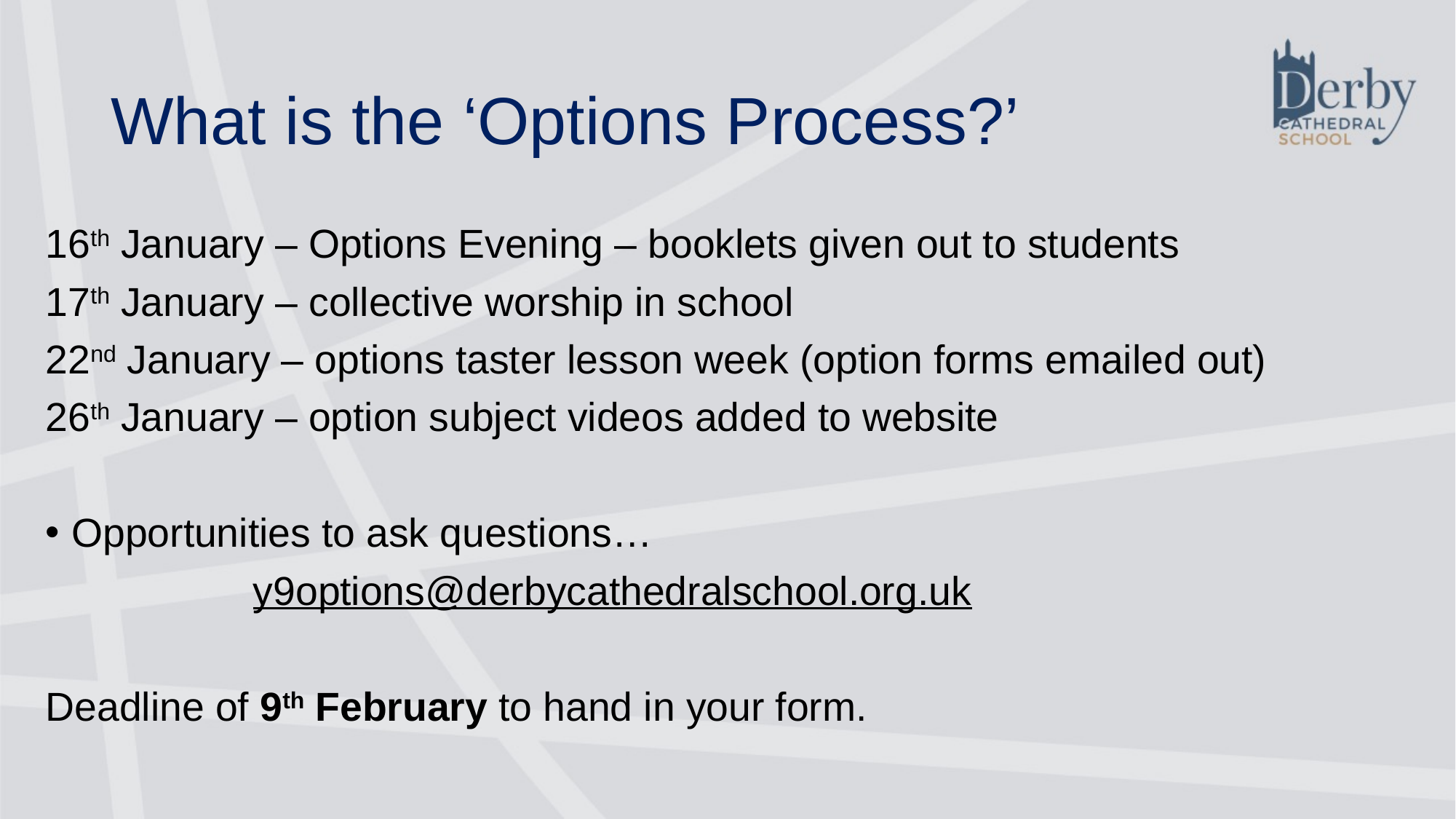

# What is the ‘Options Process?’
16th January – Options Evening – booklets given out to students
17th January – collective worship in school
22nd January – options taster lesson week (option forms emailed out)
26th January – option subject videos added to website

Opportunities to ask questions…
		y9options@derbycathedralschool.org.uk

Deadline of 9th February to hand in your form.